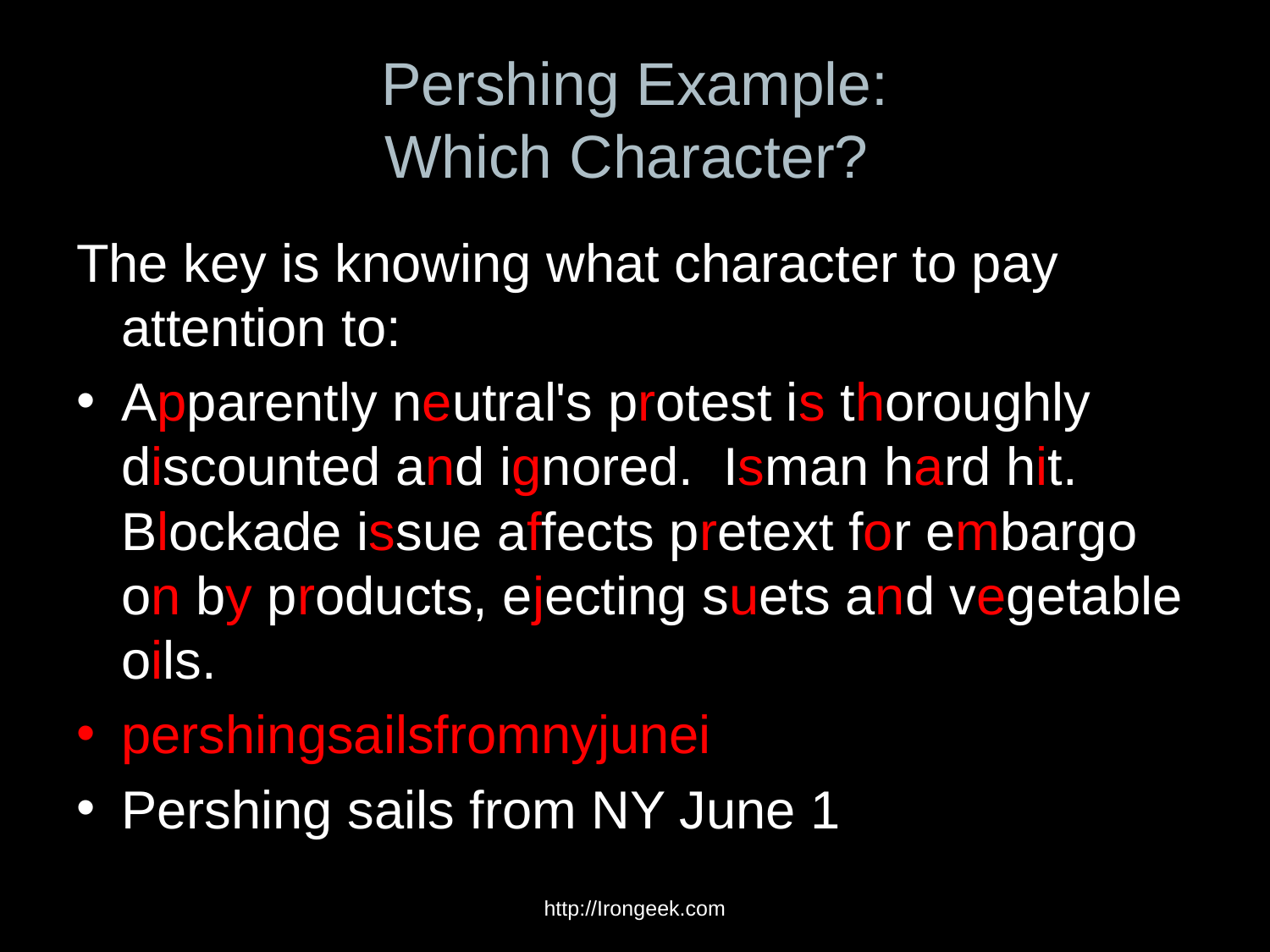

# Pershing Example: Which Character?
The key is knowing what character to pay attention to:
Apparently neutral's protest is thoroughly discounted and ignored.  Isman hard hit.  Blockade issue affects pretext for embargo on by products, ejecting suets and vegetable oils.
pershingsailsfromnyjunei
Pershing sails from NY June 1
http://Irongeek.com